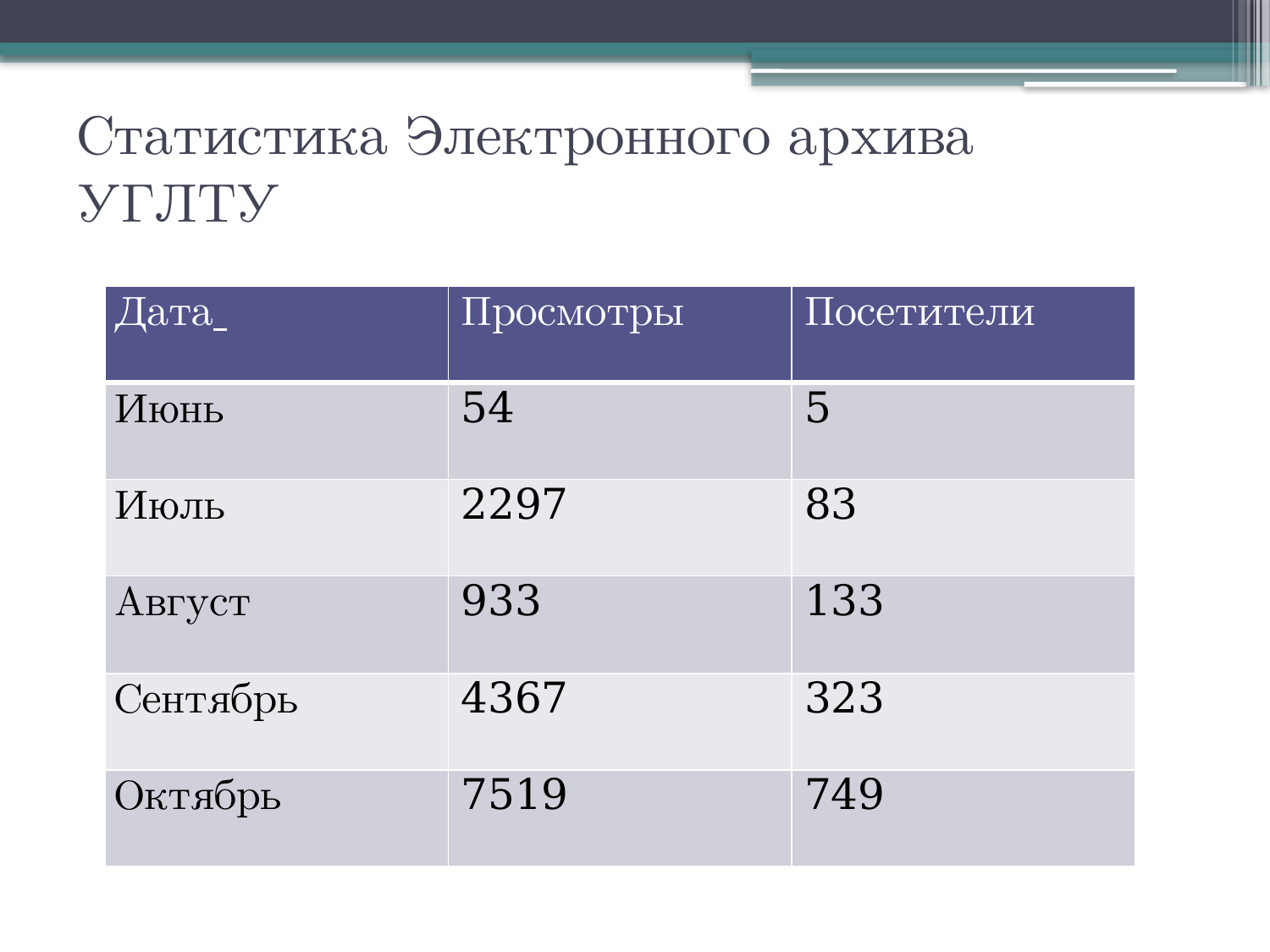

# Статистика Электронного архива УГЛТУ
| Дата | Просмотры | Посетители |
| --- | --- | --- |
| Июнь | 54 | 5 |
| Июль | 2297 | 83 |
| Август | 933 | 133 |
| Сентябрь | 4367 | 323 |
| Октябрь | 7519 | 749 |